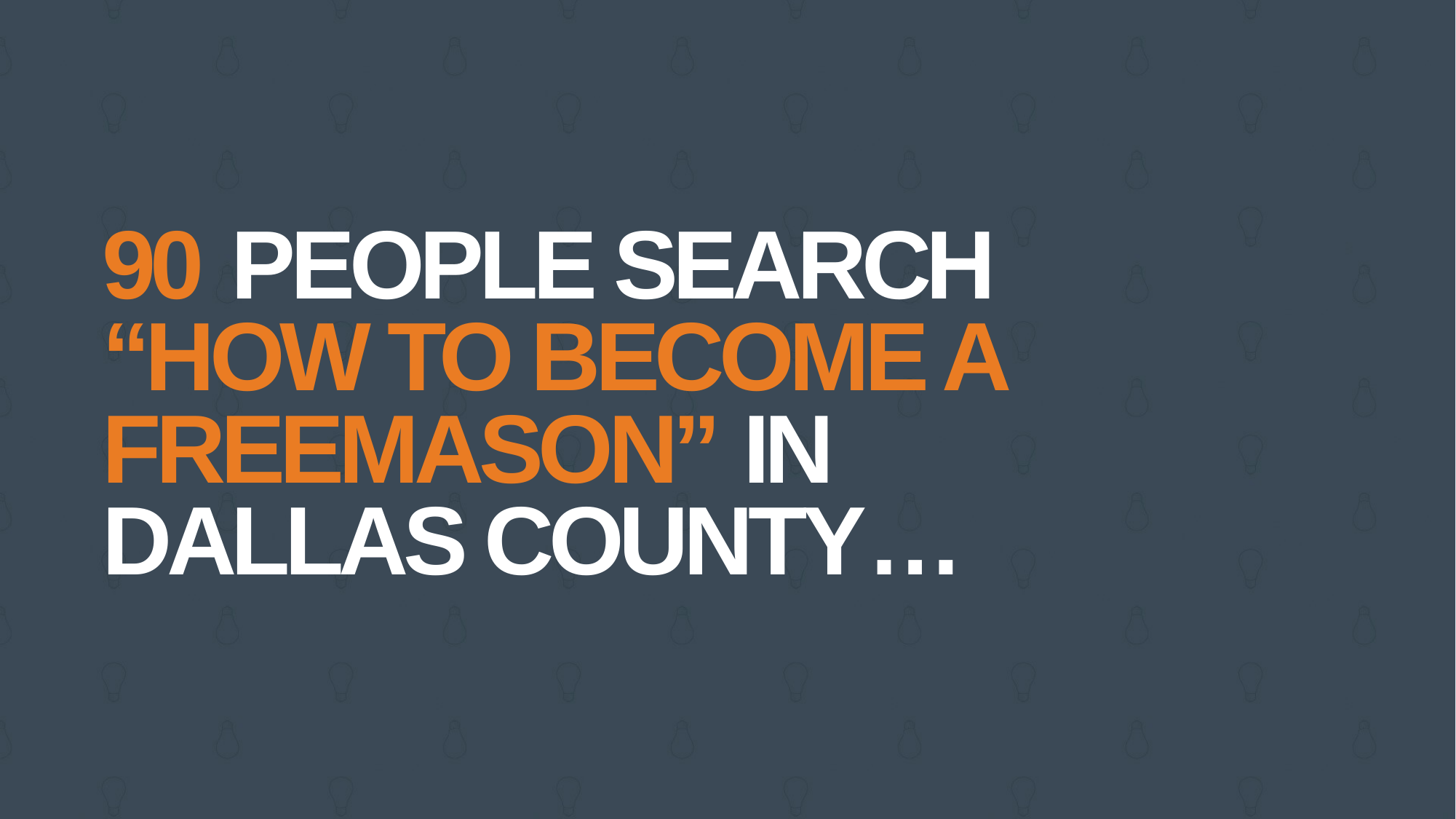

90 PEOPLE SEARCH “HOW TO BECOME A FREEMASON” IN
DALLAS COUNTY…